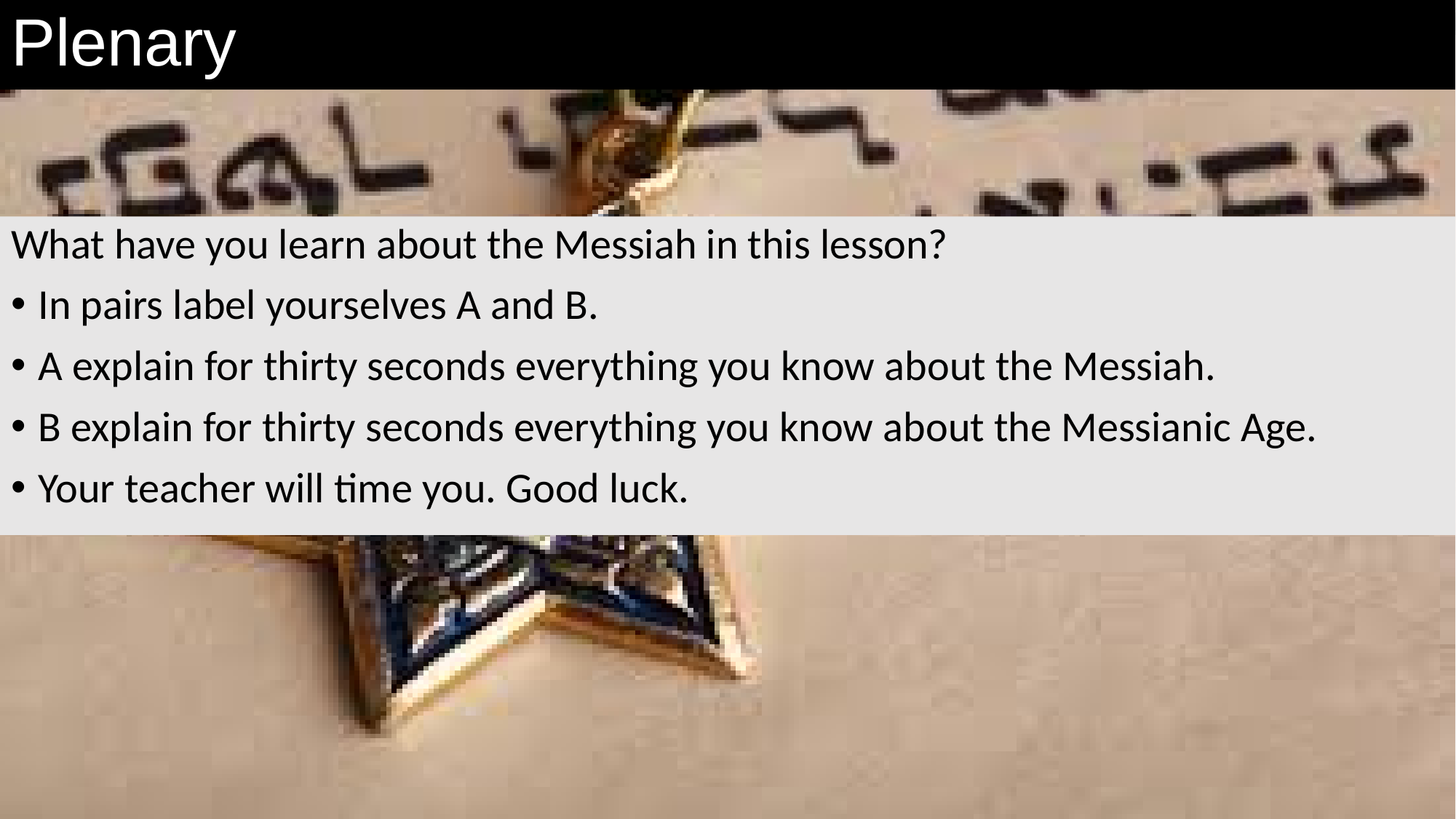

# Plenary
What have you learn about the Messiah in this lesson?
In pairs label yourselves A and B.
A explain for thirty seconds everything you know about the Messiah.
B explain for thirty seconds everything you know about the Messianic Age.
Your teacher will time you. Good luck.